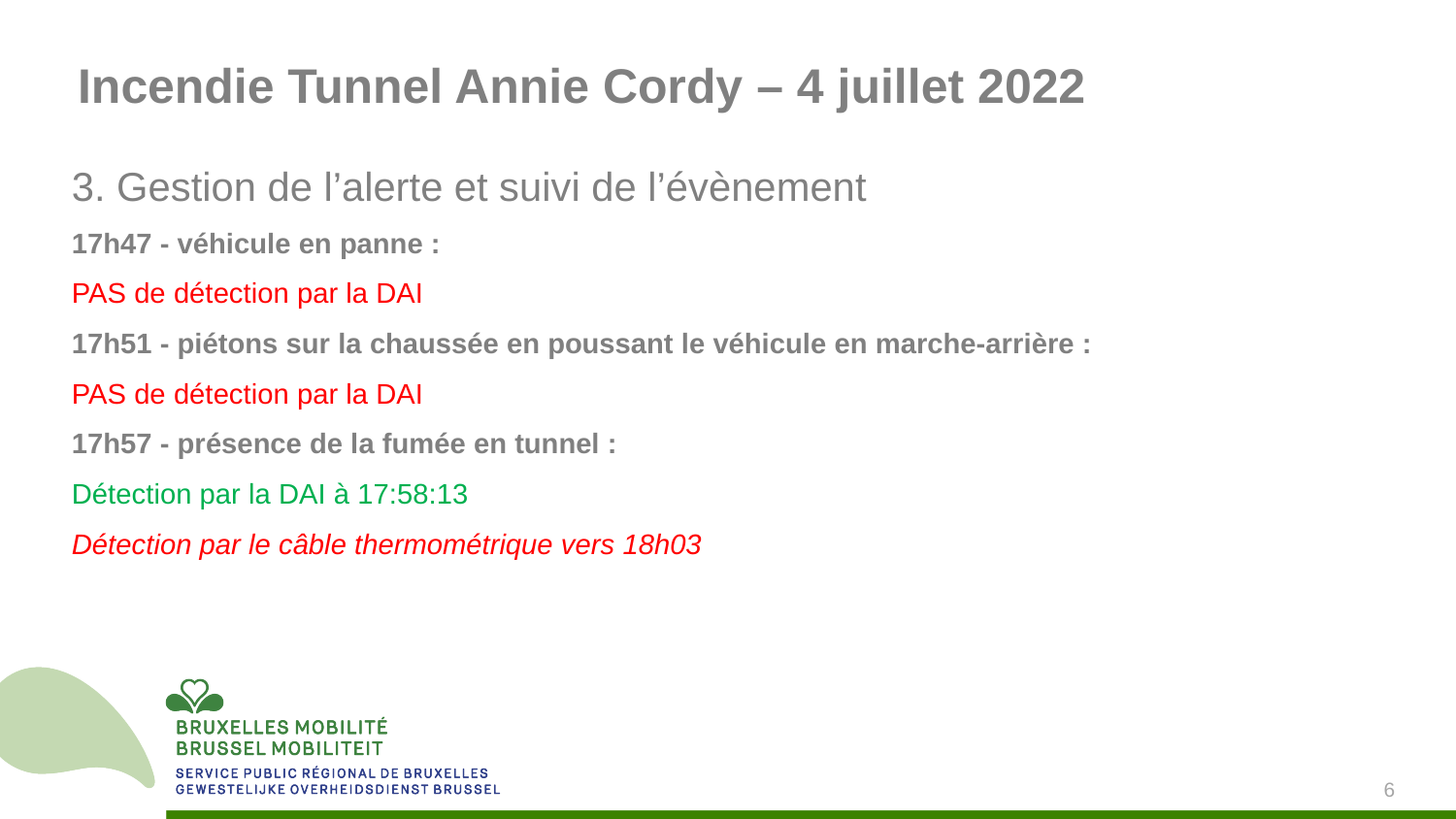

# Incendie Tunnel Annie Cordy – 4 juillet 2022
3. Gestion de l’alerte et suivi de l’évènement
17h47 - véhicule en panne :
PAS de détection par la DAI
17h51 - piétons sur la chaussée en poussant le véhicule en marche-arrière :
PAS de détection par la DAI
17h57 - présence de la fumée en tunnel :
Détection par la DAI à 17:58:13
Détection par le câble thermométrique vers 18h03